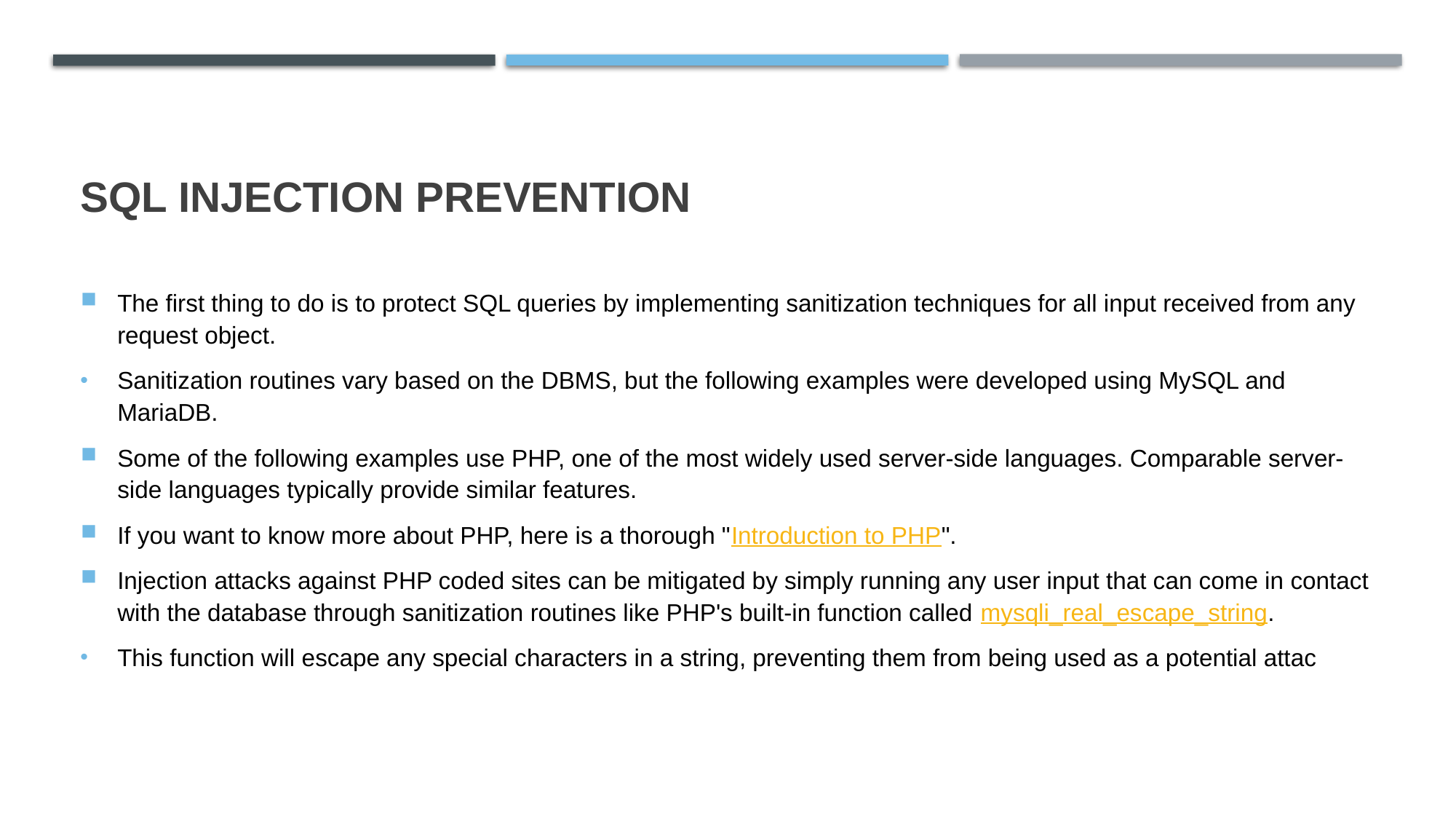

# SQL INJECTION PREVENTION
The first thing to do is to protect SQL queries by implementing sanitization techniques for all input received from any request object.
Sanitization routines vary based on the DBMS, but the following examples were developed using MySQL and MariaDB.
Some of the following examples use PHP, one of the most widely used server-side languages. Comparable server-side languages typically provide similar features.
If you want to know more about PHP, here is a thorough "Introduction to PHP".
Injection attacks against PHP coded sites can be mitigated by simply running any user input that can come in contact with the database through sanitization routines like PHP's built-in function called mysqli_real_escape_string.
This function will escape any special characters in a string, preventing them from being used as a potential attac